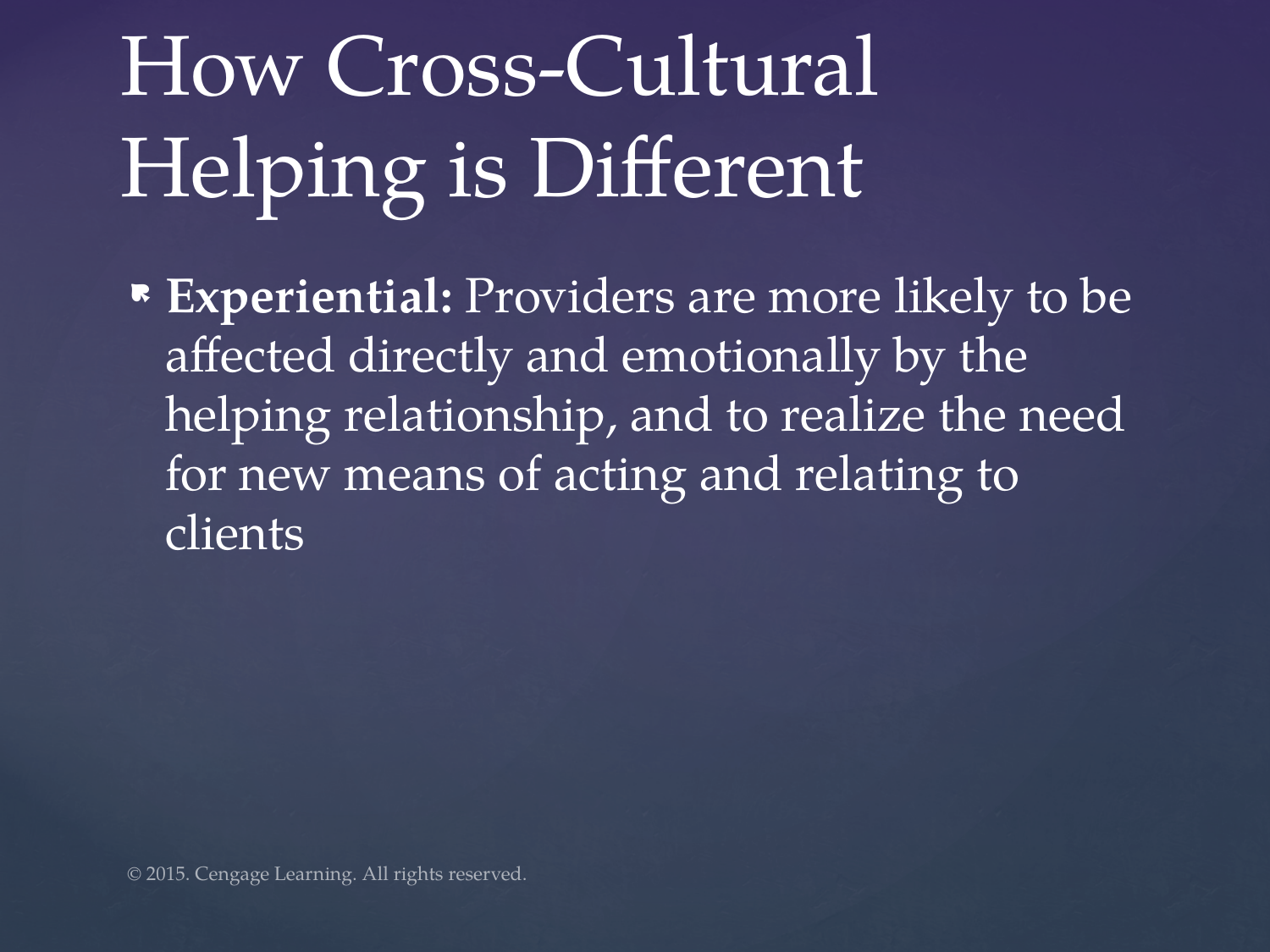

# How Cross-Cultural Helping is Different
Experiential: Providers are more likely to be affected directly and emotionally by the helping relationship, and to realize the need for new means of acting and relating to clients
© 2015. Cengage Learning. All rights reserved.